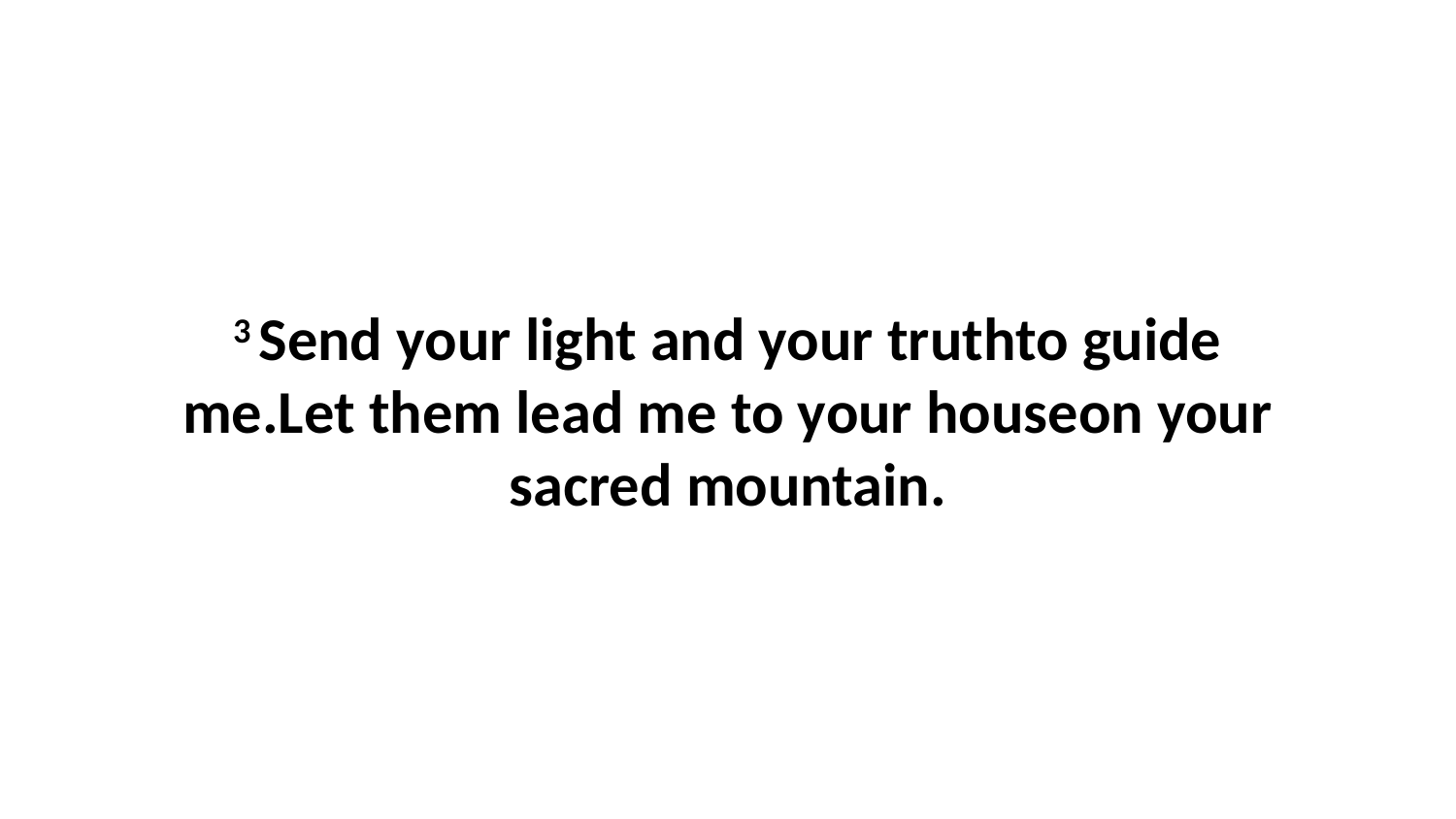

3 Send your light and your truthto guide me.Let them lead me to your houseon your sacred mountain.